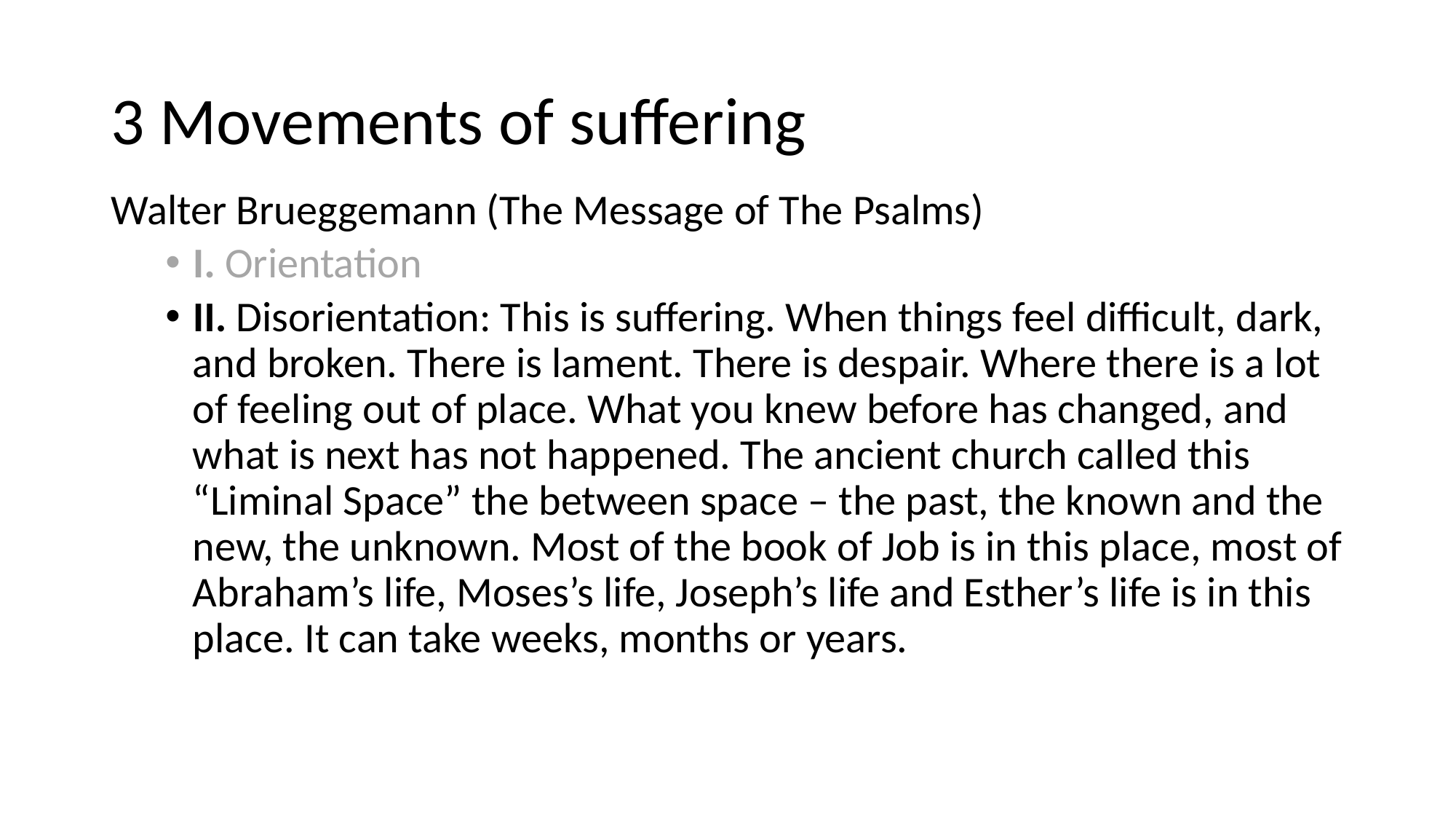

# 3 Movements of suffering
Walter Brueggemann (The Message of The Psalms)
I. Orientation
II. Disorientation: This is suffering. When things feel difficult, dark, and broken. There is lament. There is despair. Where there is a lot of feeling out of place. What you knew before has changed, and what is next has not happened. The ancient church called this “Liminal Space” the between space – the past, the known and the new, the unknown. Most of the book of Job is in this place, most of Abraham’s life, Moses’s life, Joseph’s life and Esther’s life is in this place. It can take weeks, months or years.